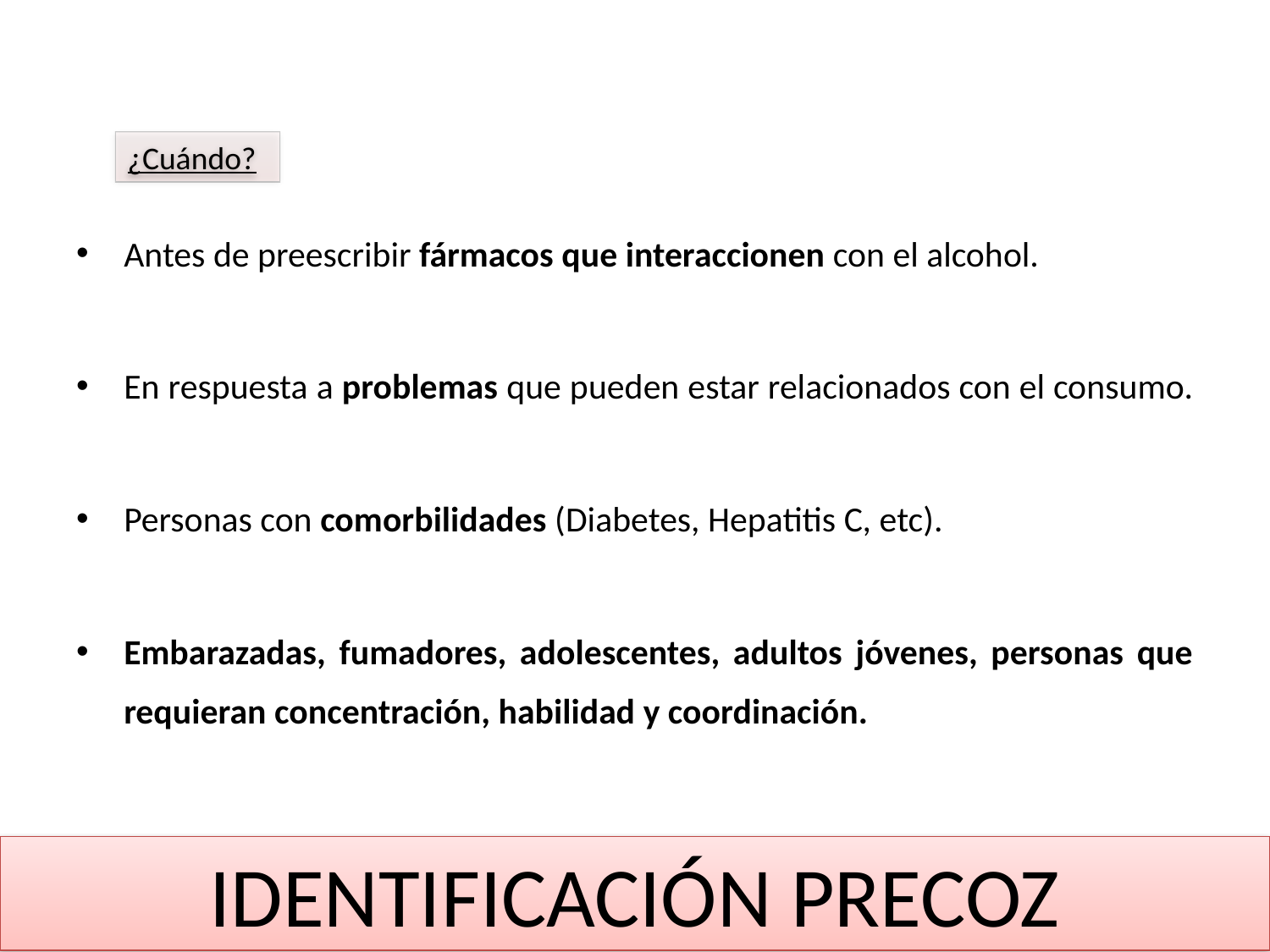

¿Cuándo?
Antes de preescribir fármacos que interaccionen con el alcohol.

En respuesta a problemas que pueden estar relacionados con el consumo.

Personas con comorbilidades (Diabetes, Hepatitis C, etc).

Embarazadas, fumadores, adolescentes, adultos jóvenes, personas que requieran concentración, habilidad y coordinación.
IDENTIFICACIÓN PRECOZ